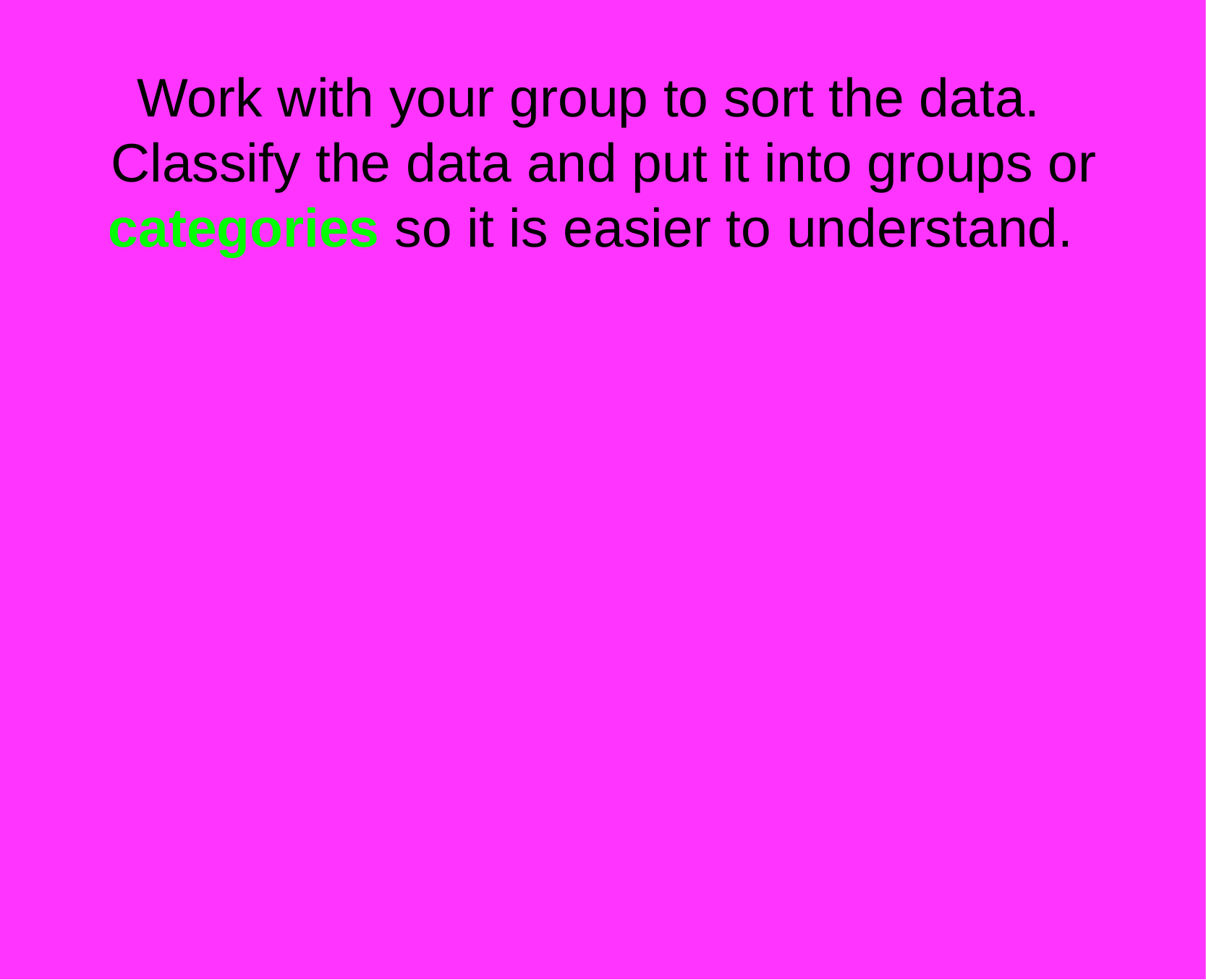

Work with your group to sort the data.
Classify the data and put it into groups or categories so it is easier to understand.